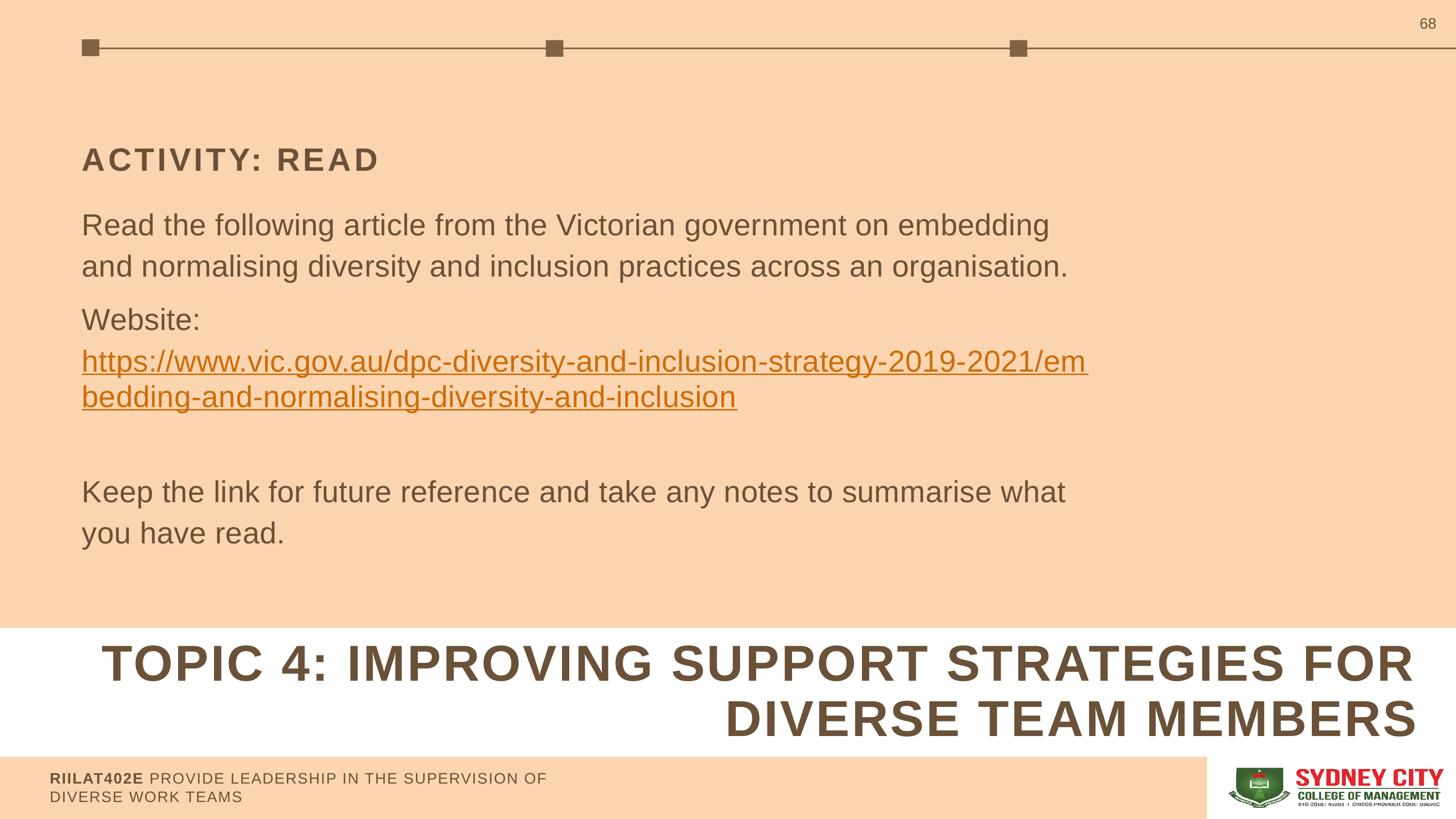

68

ACTIVITY: READ
Read the following article from the Victorian government on embedding and normalising diversity and inclusion practices across an organisation.
Website: https://www.vic.gov.au/dpc-diversity-and-inclusion-strategy-2019-2021/embedding-and-normalising-diversity-and-inclusion
Keep the link for future reference and take any notes to summarise what you have read.

TOPIC 4: IMPROVING SUPPORT STRATEGIES FOR DIVERSE TEAM MEMBERS
RIILAT402E PROVIDE LEADERSHIP IN THE SUPERVISION OF DIVERSE WORK TEAMS